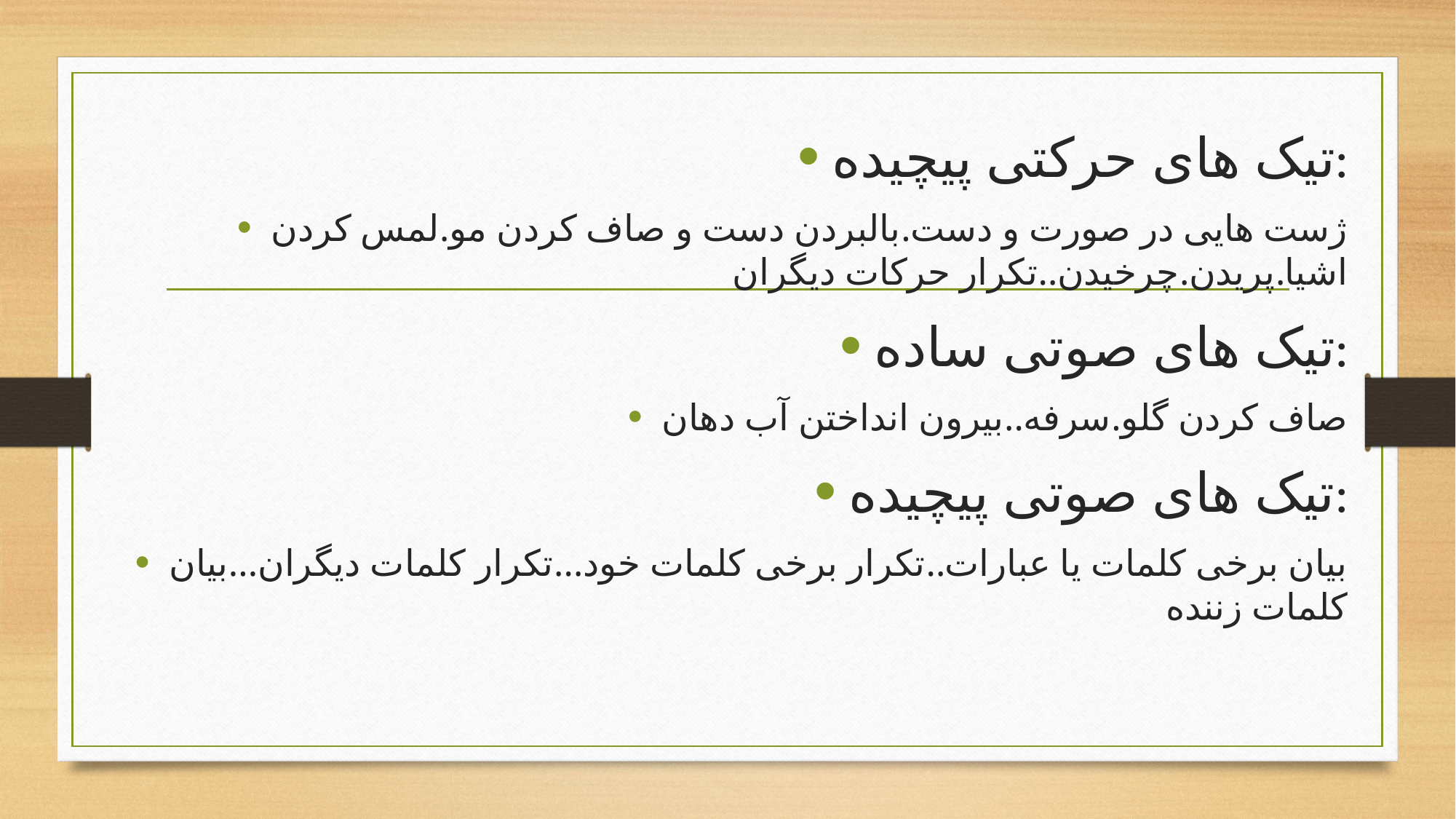

تیک های حرکتی پیچیده:
ژست هایی در صورت و دست.بالبردن دست و صاف کردن مو.لمس کردن اشیا.پریدن.چرخیدن..تکرار حرکات دیگران
تیک های صوتی ساده:
صاف کردن گلو.سرفه..بیرون انداختن آب دهان
تیک های صوتی پیچیده:
بیان برخی کلمات یا عبارات..تکرار برخی کلمات خود...تکرار کلمات دیگران...بیان کلمات زننده

#